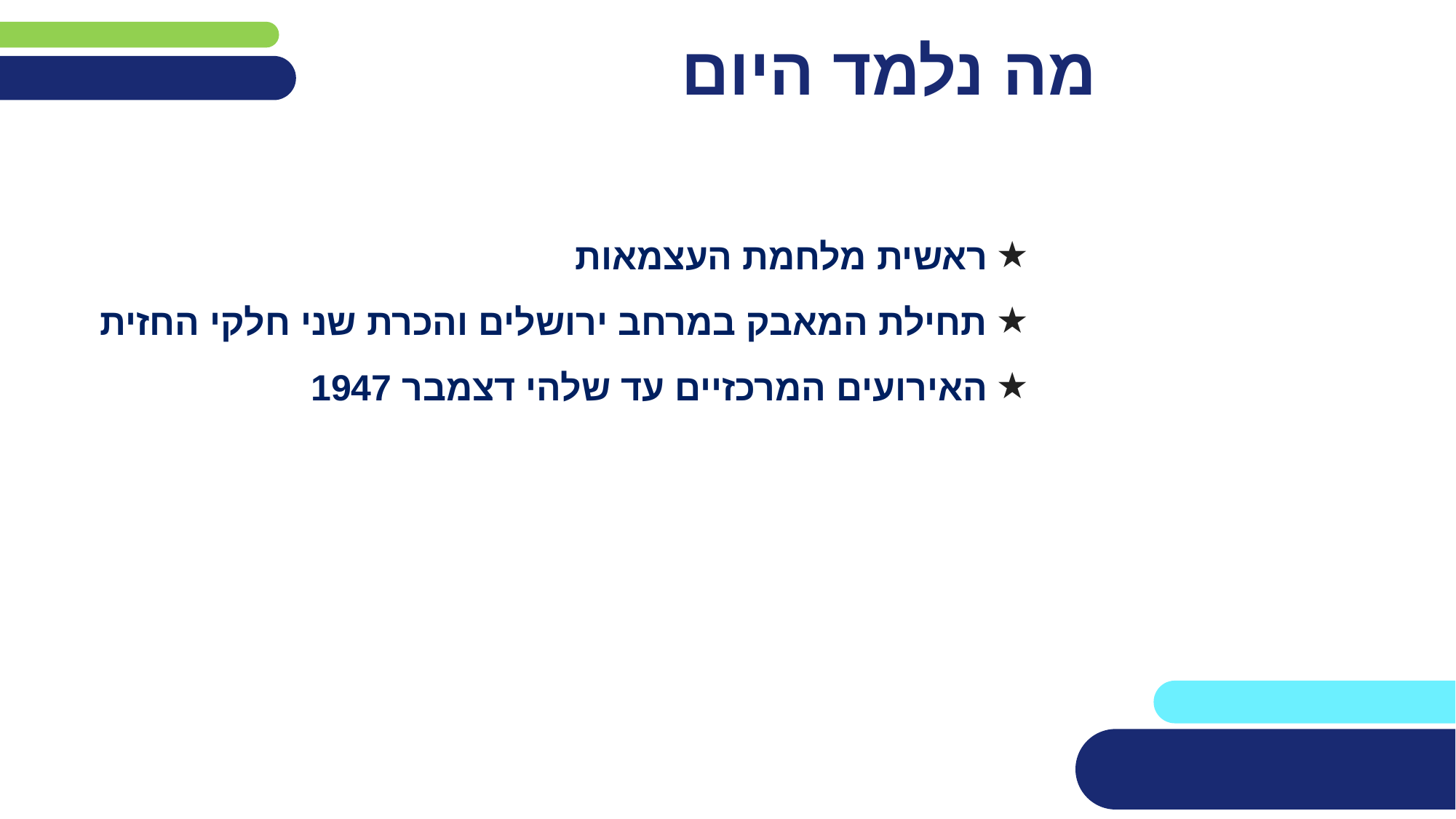

# מה נלמד היום

ראשית מלחמת העצמאות
תחילת המאבק במרחב ירושלים והכרת שני חלקי החזית
האירועים המרכזיים עד שלהי דצמבר 1947